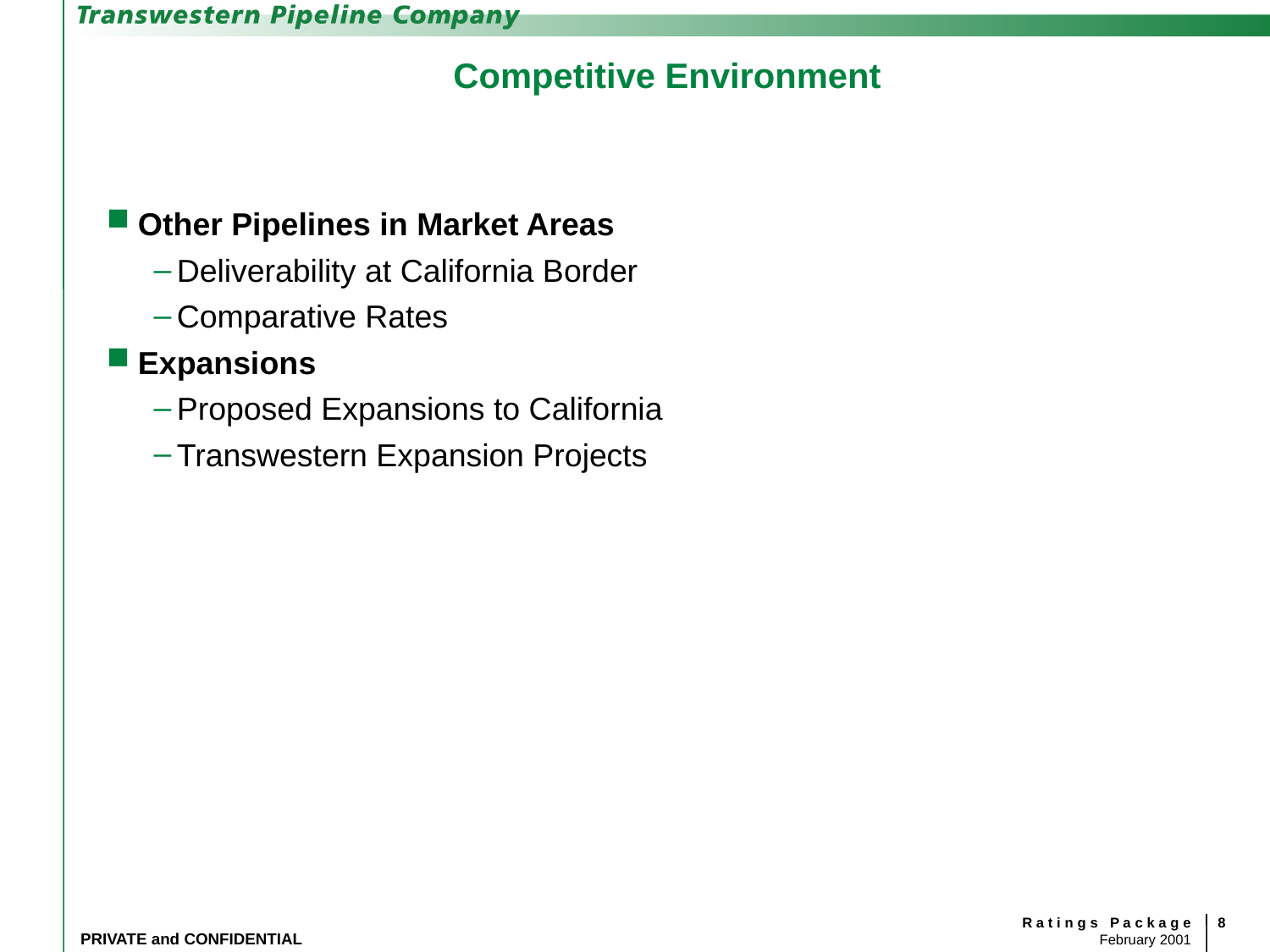

# Competitive Environment
Other Pipelines in Market Areas
Deliverability at California Border
Comparative Rates
Expansions
Proposed Expansions to California
Transwestern Expansion Projects

8